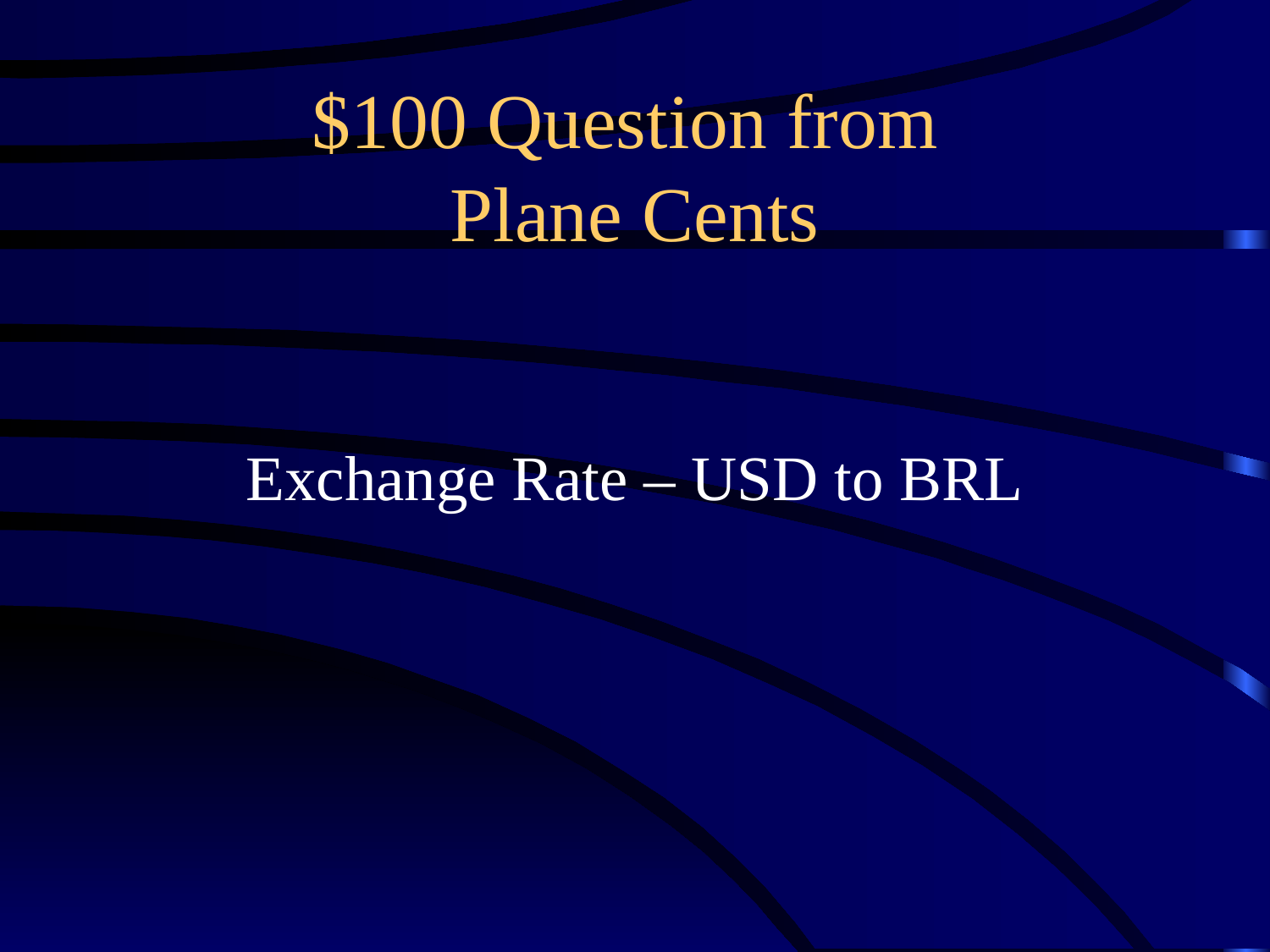

# $100 Question from Plane Cents
Exchange Rate – USD to BRL